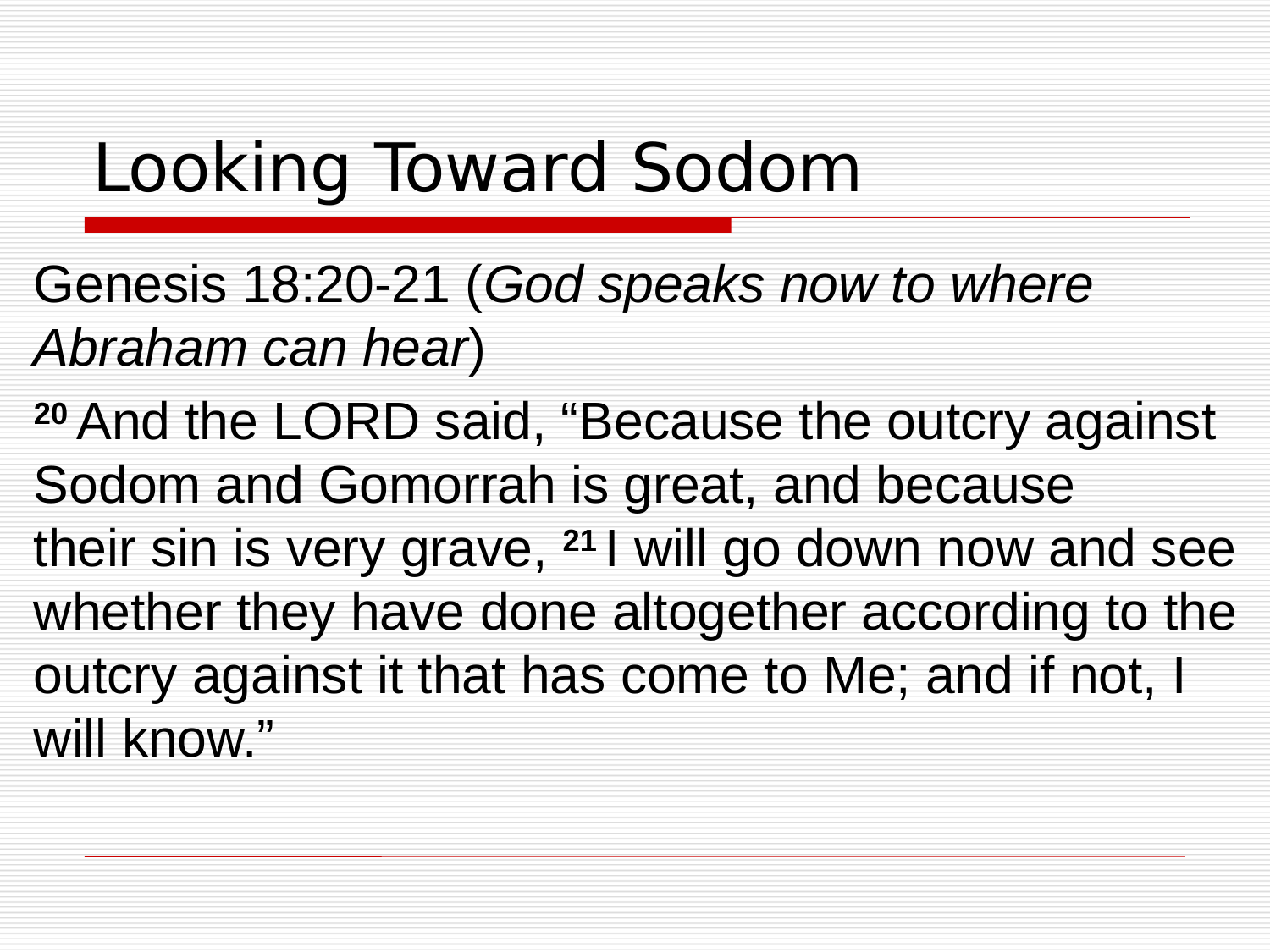

# Looking Toward Sodom
Genesis 18:20-21 (God speaks now to where Abraham can hear)
20 And the Lord said, “Because the outcry against Sodom and Gomorrah is great, and because their sin is very grave, 21 I will go down now and see whether they have done altogether according to the outcry against it that has come to Me; and if not, I will know.”